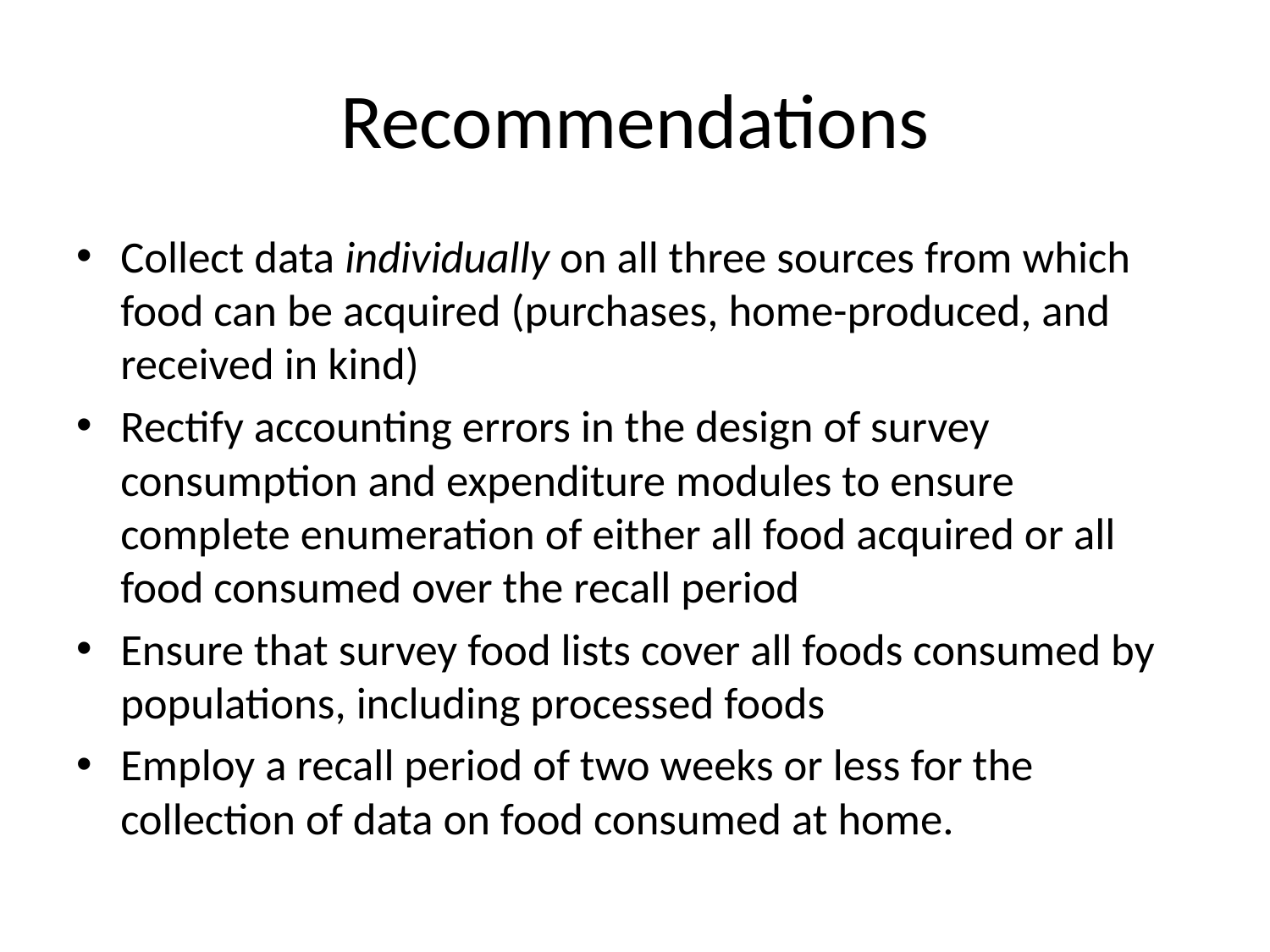

# Recommendations
Collect data individually on all three sources from which food can be acquired (purchases, home-produced, and received in kind)
Rectify accounting errors in the design of survey consumption and expenditure modules to ensure complete enumeration of either all food acquired or all food consumed over the recall period
Ensure that survey food lists cover all foods consumed by populations, including processed foods
Employ a recall period of two weeks or less for the collection of data on food consumed at home.